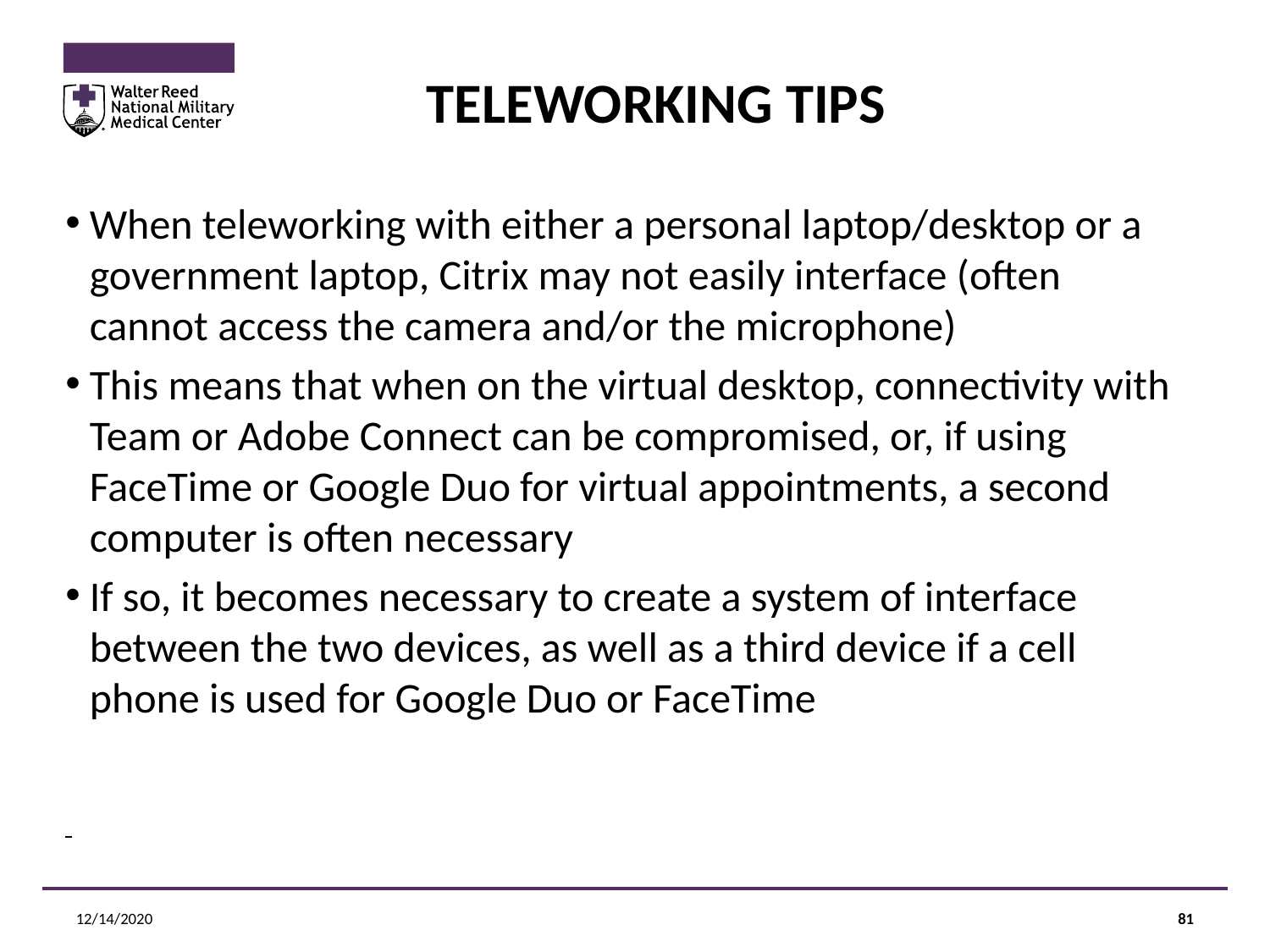

# TELEWORKING TIPS
When teleworking with either a personal laptop/desktop or a government laptop, Citrix may not easily interface (often cannot access the camera and/or the microphone)
This means that when on the virtual desktop, connectivity with Team or Adobe Connect can be compromised, or, if using FaceTime or Google Duo for virtual appointments, a second computer is often necessary
If so, it becomes necessary to create a system of interface between the two devices, as well as a third device if a cell phone is used for Google Duo or FaceTime

12/14/2020
81